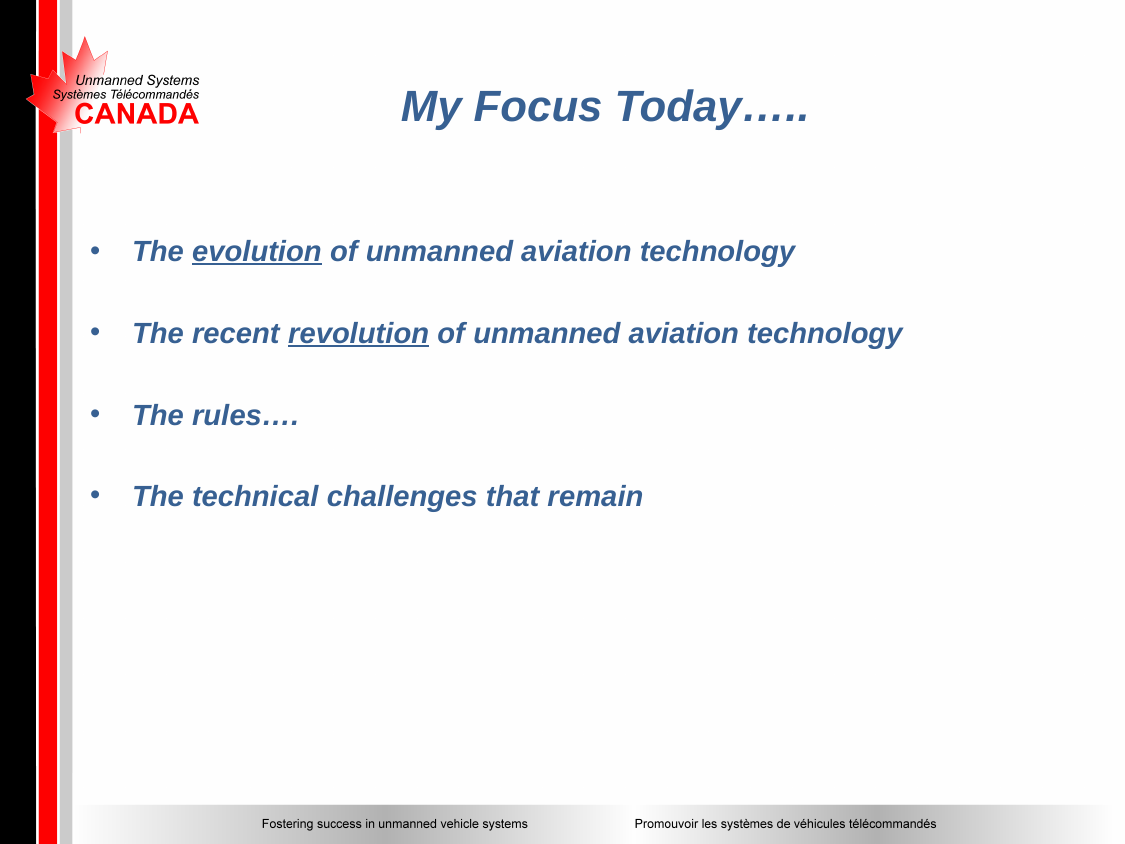

# My Focus Today…..
The evolution of unmanned aviation technology

The recent revolution of unmanned aviation technology

The rules….

The technical challenges that remain